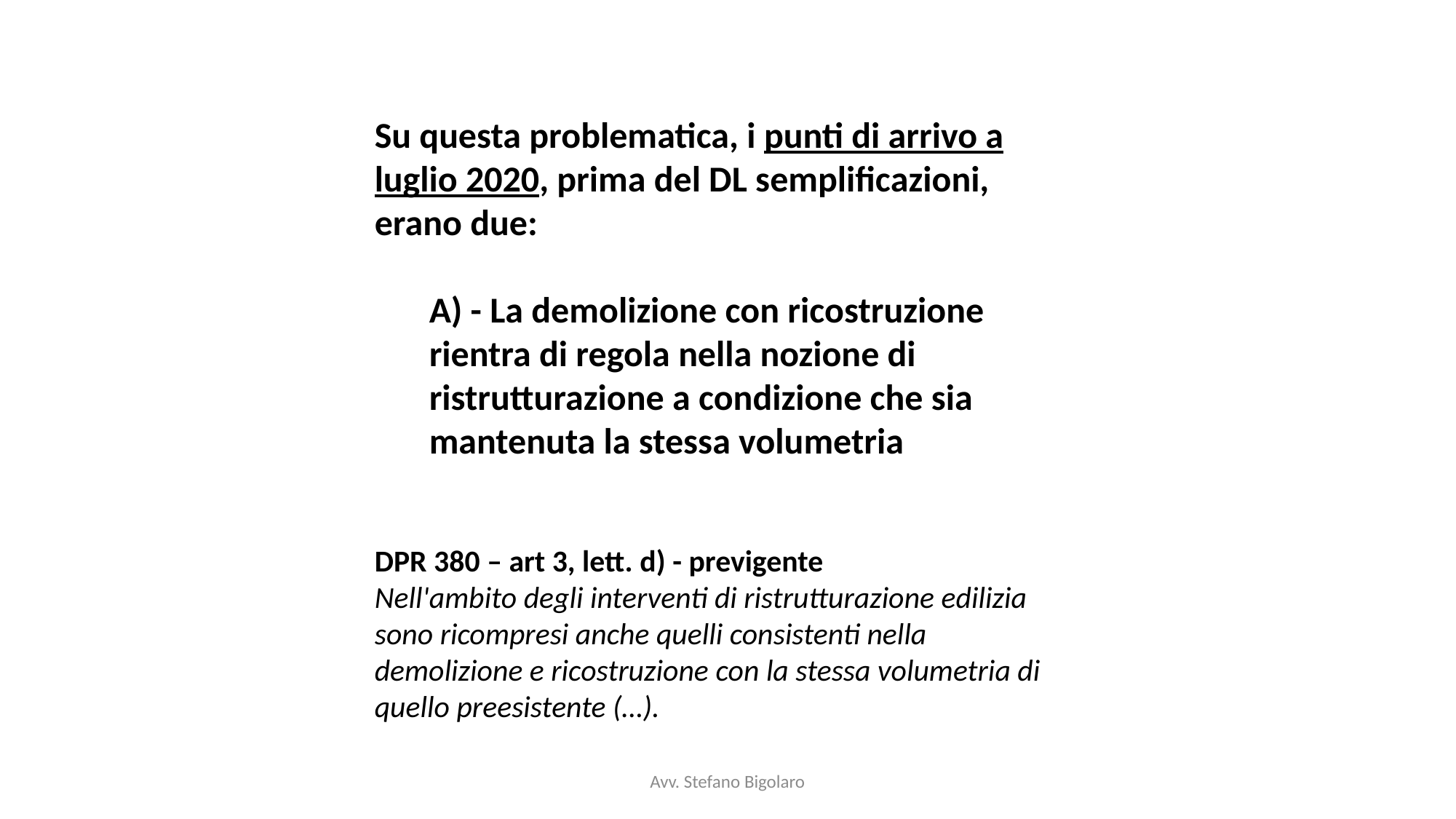

Su questa problematica, i punti di arrivo a luglio 2020, prima del DL semplificazioni, erano due:

A) - La demolizione con ricostruzione rientra di regola nella nozione di ristrutturazione a condizione che sia mantenuta la stessa volumetria

DPR 380 – art 3, lett. d) - previgente
Nell'ambito degli interventi di ristrutturazione edilizia sono ricompresi anche quelli consistenti nella demolizione e ricostruzione con la stessa volumetria di quello preesistente (…).

Avv. Stefano Bigolaro